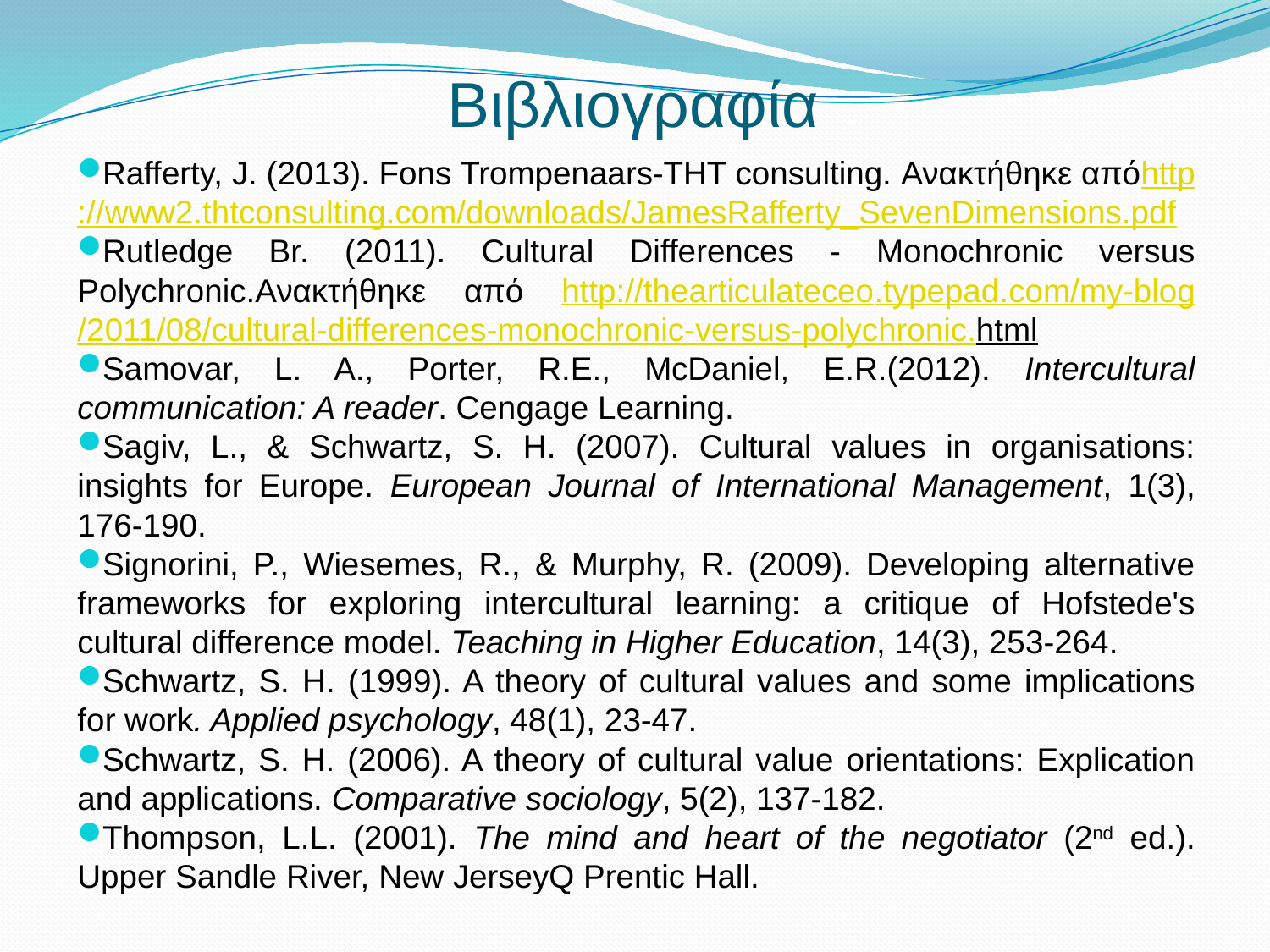

# Βιβλιογραφία
Rafferty, J. (2013). Fons Trompenaars-THT consulting. Ανακτήθηκε απόhttp://www2.thtconsulting.com/downloads/JamesRafferty_SevenDimensions.pdf
Rutledge Br. (2011). Cultural Differences - Monochronic versus Polychronic.Ανακτήθηκε από http://thearticulateceo.typepad.com/my-blog/2011/08/cultural-differences-monochronic-versus-polychronic.html
Samovar, L. A., Porter, R.E., McDaniel, E.R.(2012). Intercultural communication: A reader. Cengage Learning.
Sagiv, L., & Schwartz, S. H. (2007). Cultural values in organisations: insights for Europe. European Journal of International Management, 1(3), 176-190.
Signorini, P., Wiesemes, R., & Murphy, R. (2009). Developing alternative frameworks for exploring intercultural learning: a critique of Hofstede's cultural difference model. Teaching in Higher Education, 14(3), 253-264.
Schwartz, S. H. (1999). A theory of cultural values and some implications for work. Applied psychology, 48(1), 23-47.
Schwartz, S. H. (2006). A theory of cultural value orientations: Explication and applications. Comparative sociology, 5(2), 137-182.
Thompson, L.L. (2001). The mind and heart of the negotiator (2nd ed.). Upper Sandle River, New JerseyQ Prentic Hall.